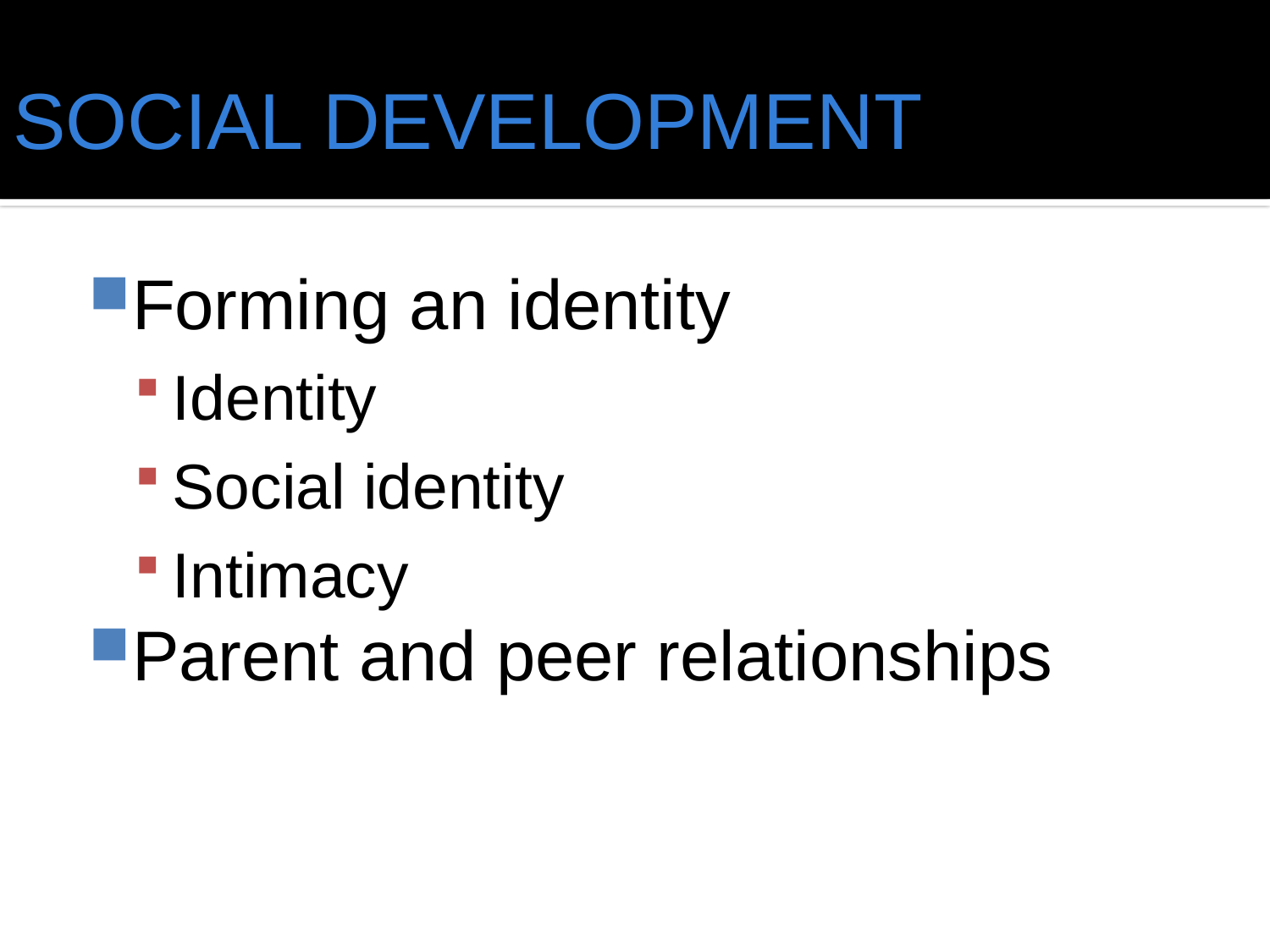

# SOCIAL DEVELOPMENT
Forming an identity
Identity
Social identity
Intimacy
Parent and peer relationships